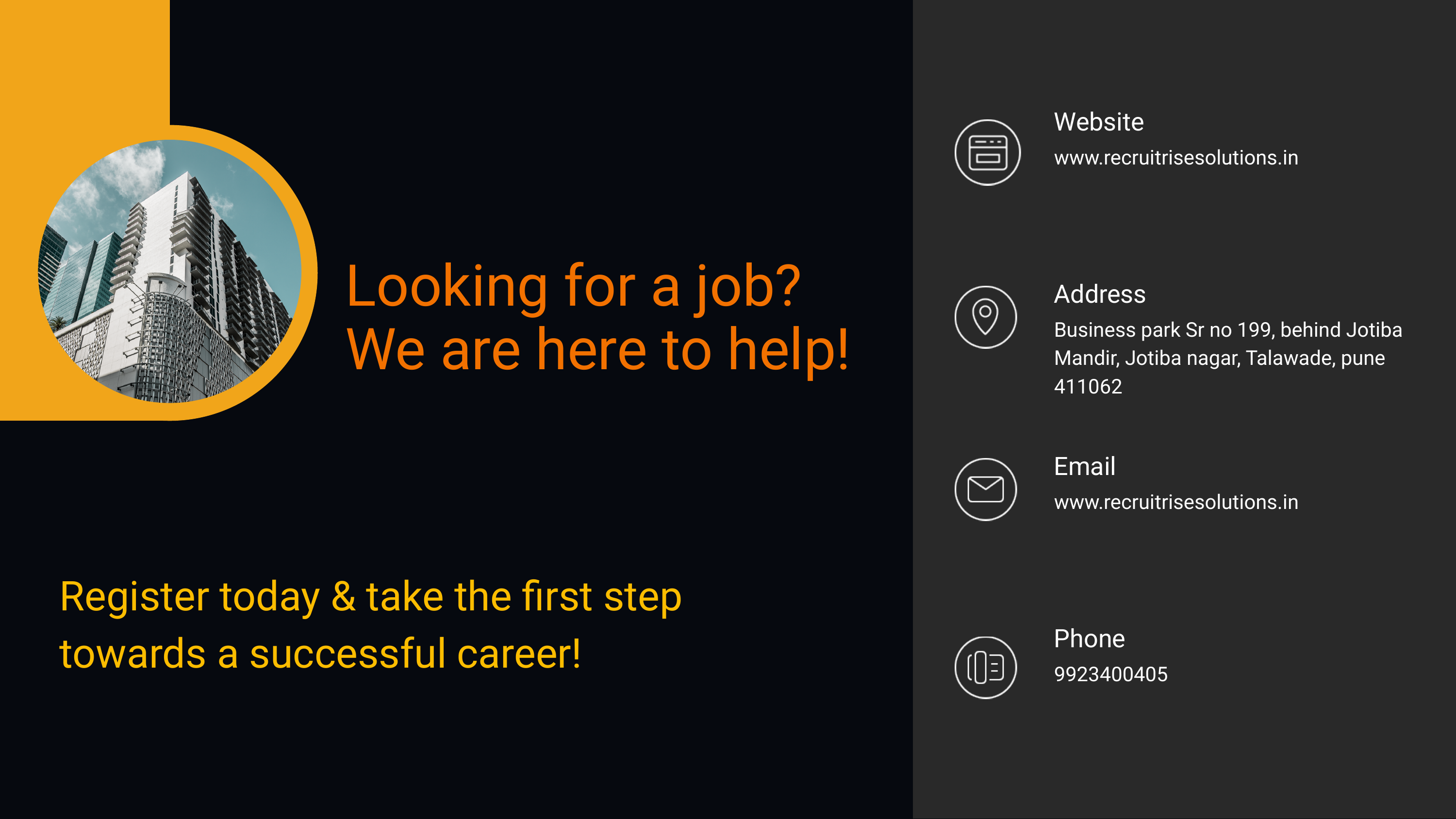

Website

www.recruitrisesolutions.in
Looking for a job? We are here to help!
Address

Business park Sr no 199, behind Jotiba Mandir, Jotiba nagar, Talawade, pune 411062
Email

www.recruitrisesolutions.in
Register today & take the first step towards a successful career!
Phone

9923400405